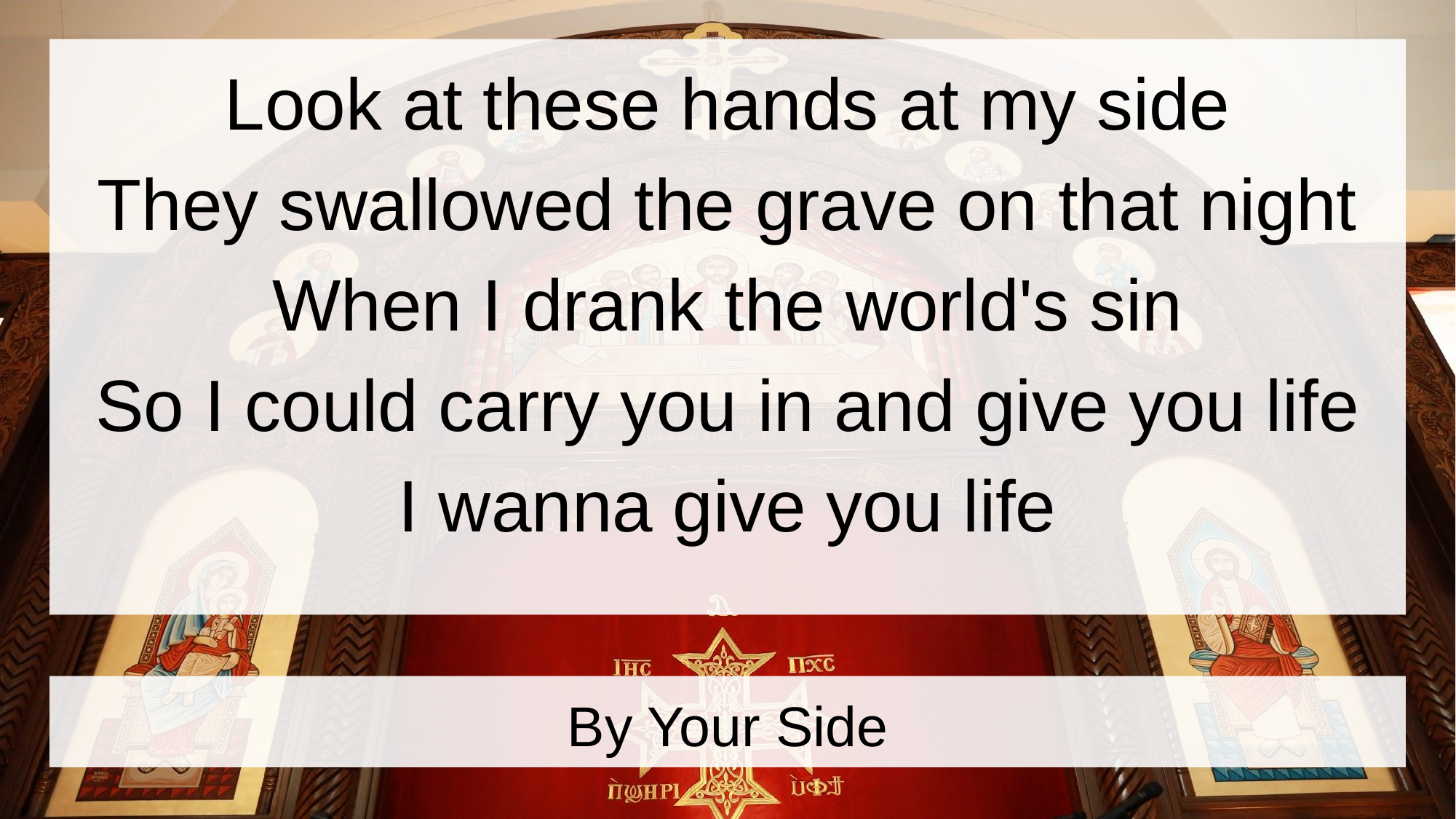

Look at these hands at my side
They swallowed the grave on that night
When I drank the world's sin
So I could carry you in and give you life
I wanna give you life

# By Your Side